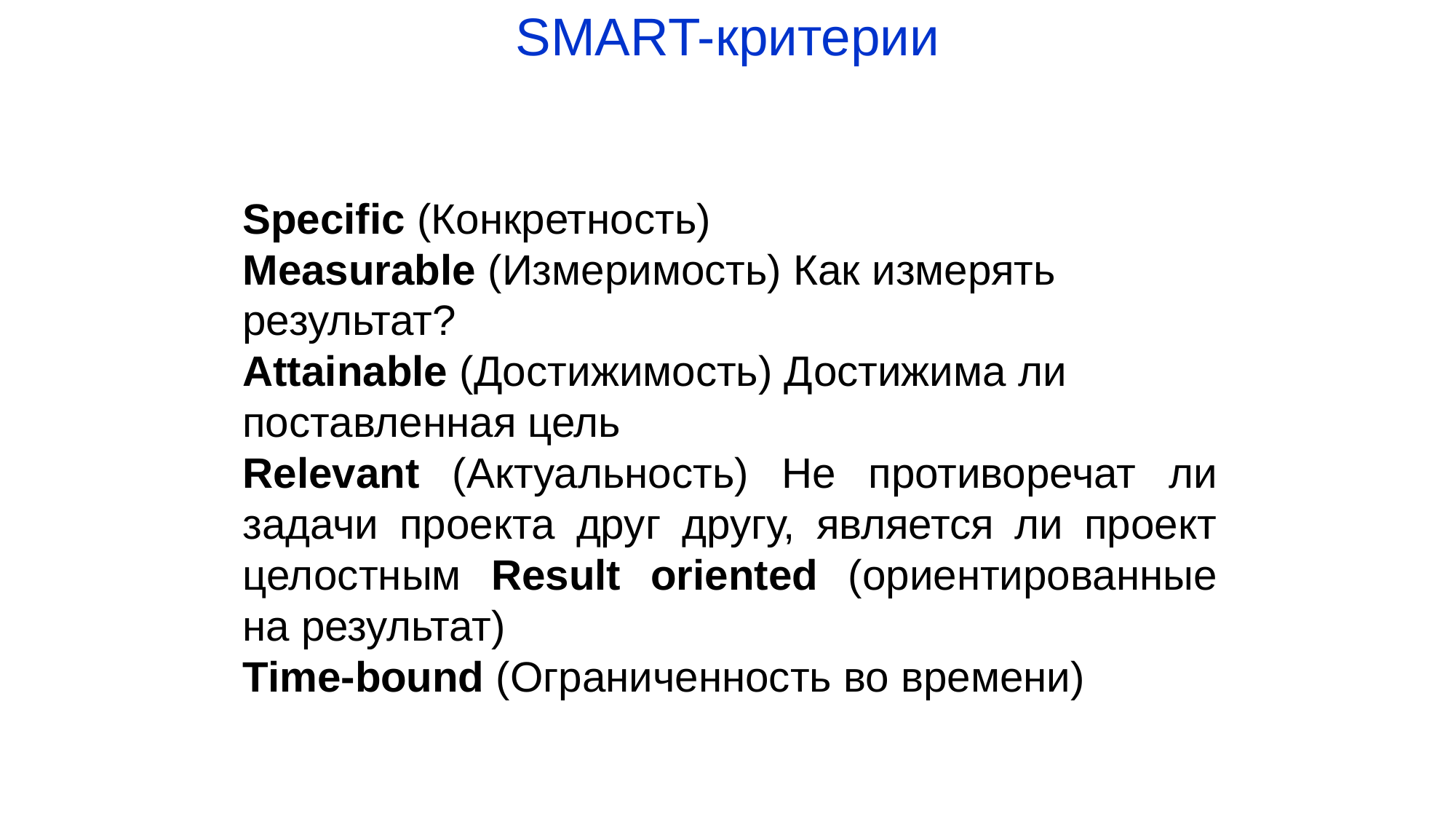

# SMART-критерии

Specific (Конкретность)
Measurable (Измеримость) Как измерять результат?
Attainable (Достижимость) Достижима ли поставленная цель
Relevant (Актуальность) Не противоречат ли задачи проекта друг другу, является ли проект целостным Result oriented (ориентированные на результат)
Time-bound (Ограниченность во времени)